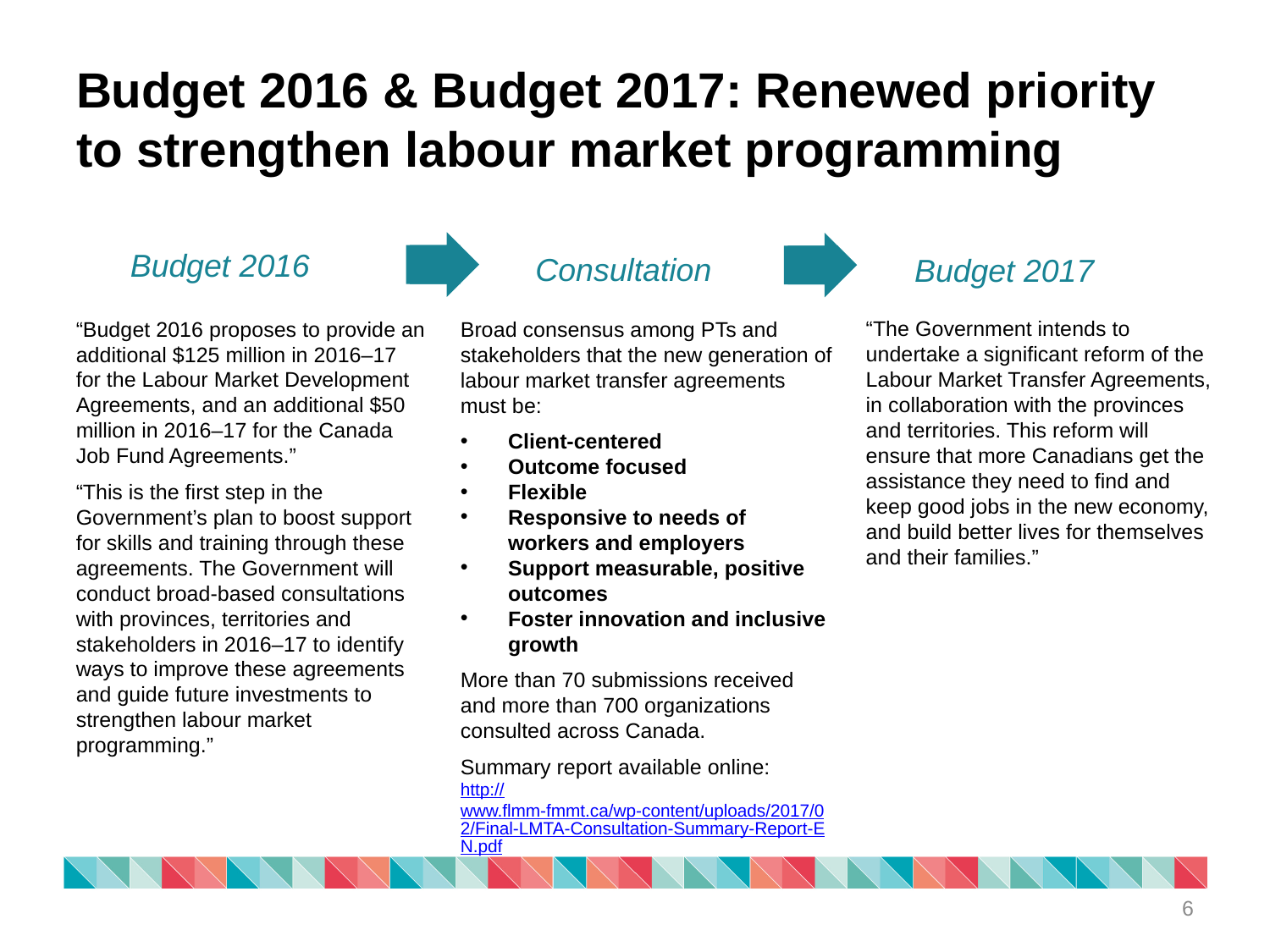

# Budget 2016 & Budget 2017: Renewed priority to strengthen labour market programming

Budget 2016
Consultation

Budget 2017
“The Government intends to undertake a significant reform of the Labour Market Transfer Agreements, in collaboration with the provinces and territories. This reform will ensure that more Canadians get the assistance they need to find and keep good jobs in the new economy, and build better lives for themselves and their families.”

“Budget 2016 proposes to provide an additional $125 million in 2016–17 for the Labour Market Development Agreements, and an additional $50 million in 2016–17 for the Canada Job Fund Agreements.”
“This is the first step in the Government’s plan to boost support for skills and training through these agreements. The Government will conduct broad-based consultations with provinces, territories and stakeholders in 2016–17 to identify ways to improve these agreements and guide future investments to strengthen labour market programming.”
Broad consensus among PTs and stakeholders that the new generation of labour market transfer agreements must be:
Client-centered
Outcome focused
Flexible
Responsive to needs of workers and employers
Support measurable, positive outcomes
Foster innovation and inclusive growth
More than 70 submissions received and more than 700 organizations consulted across Canada.
Summary report available online:
http://www.flmm-fmmt.ca/wp-content/uploads/2017/02/Final-LMTA-Consultation-Summary-Report-EN.pdf

6